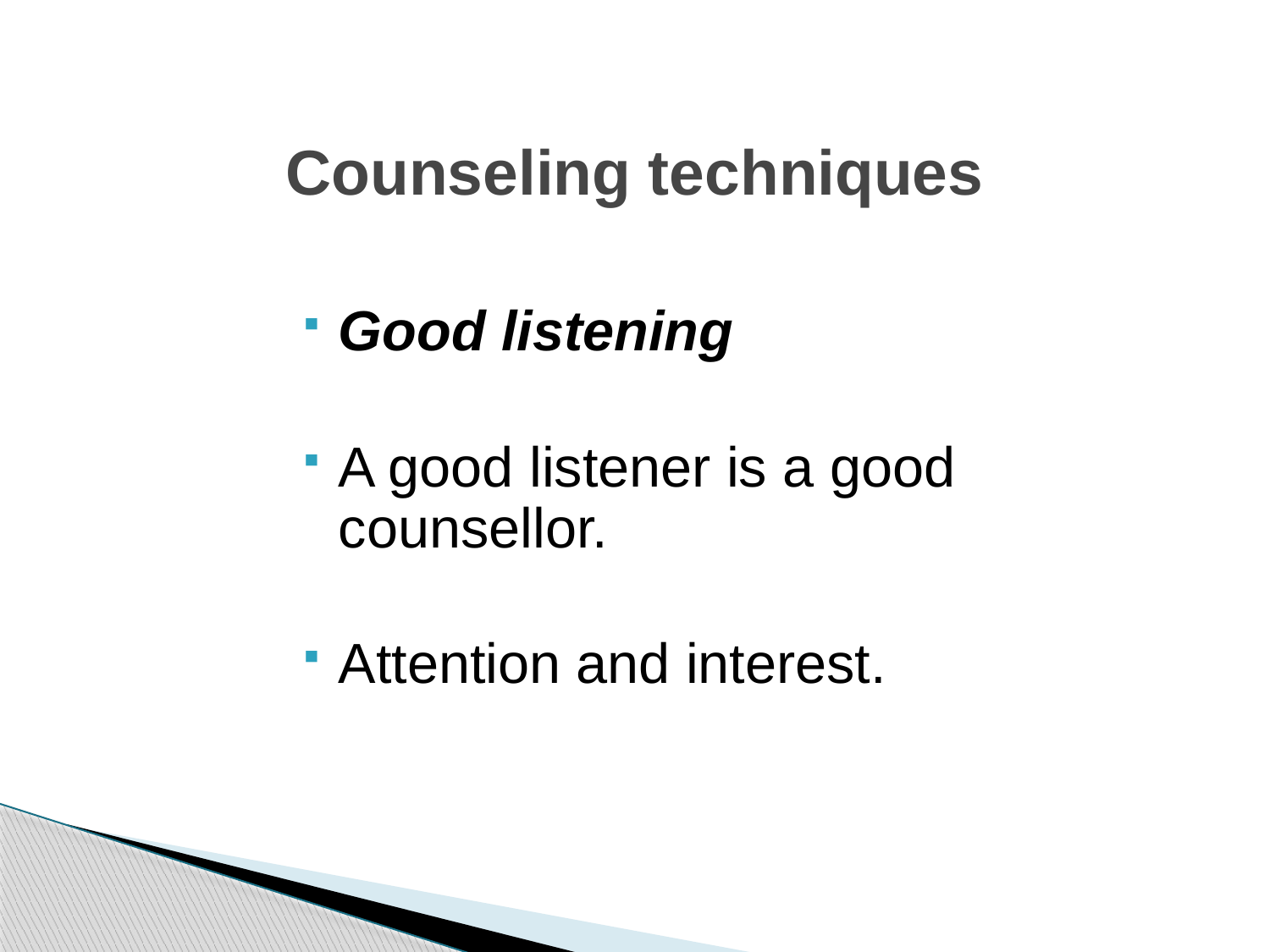

# Counseling techniques
Good listening

A good listener is a good counsellor.

Attention and interest.